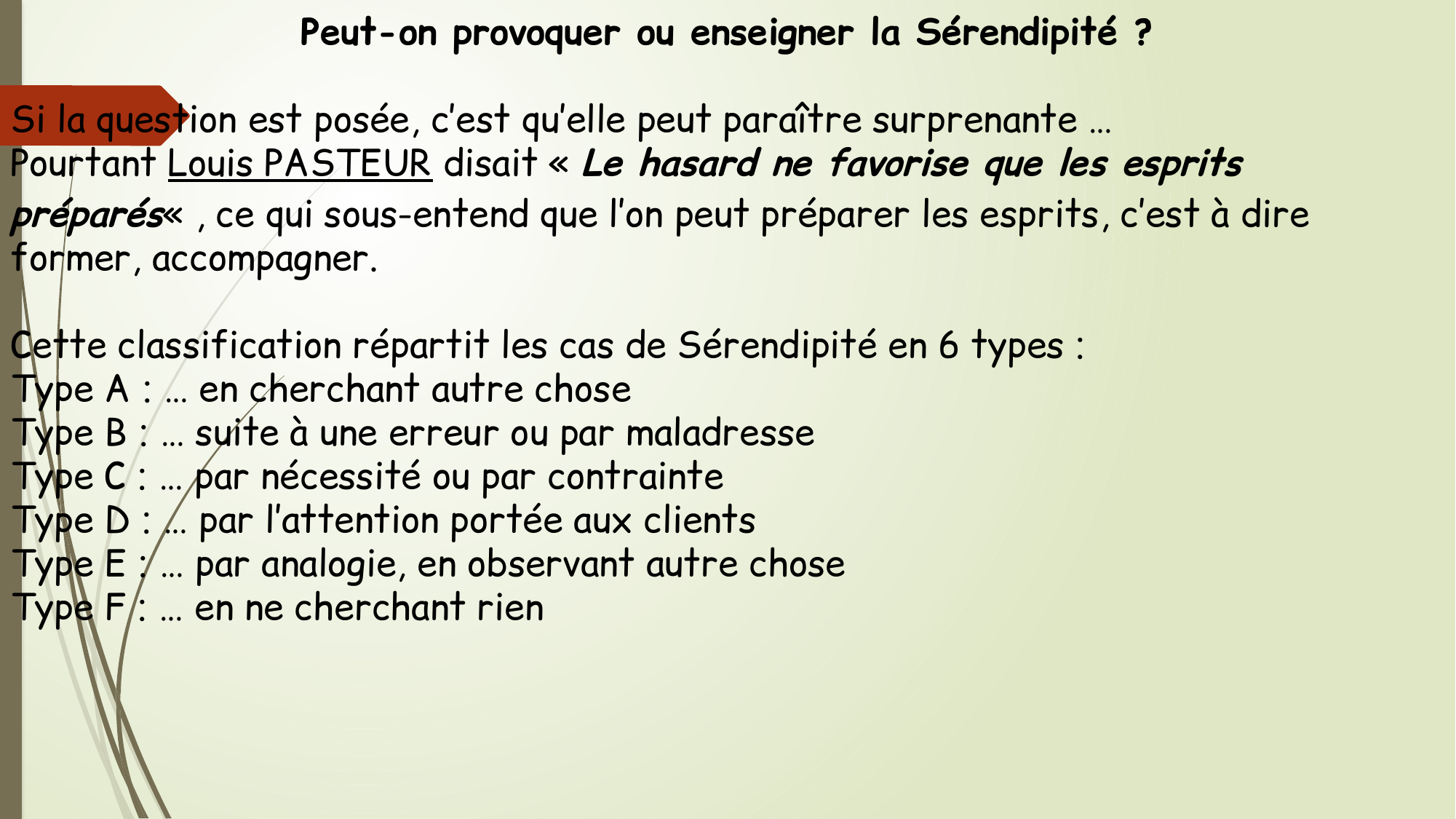

Peut-on provoquer ou enseigner la Sérendipité ?

Si la question est posée, c’est qu’elle peut paraître surprenante …
Pourtant Louis PASTEUR disait « Le hasard ne favorise que les esprits préparés« , ce qui sous-entend que l’on peut préparer les esprits, c’est à dire former, accompagner.

Cette classification répartit les cas de Sérendipité en 6 types :
Type A : … en cherchant autre chose
Type B : … suite à une erreur ou par maladresse
Type C : … par nécessité ou par contrainte
Type D : … par l’attention portée aux clients
Type E : … par analogie, en observant autre chose
Type F : … en ne cherchant rien